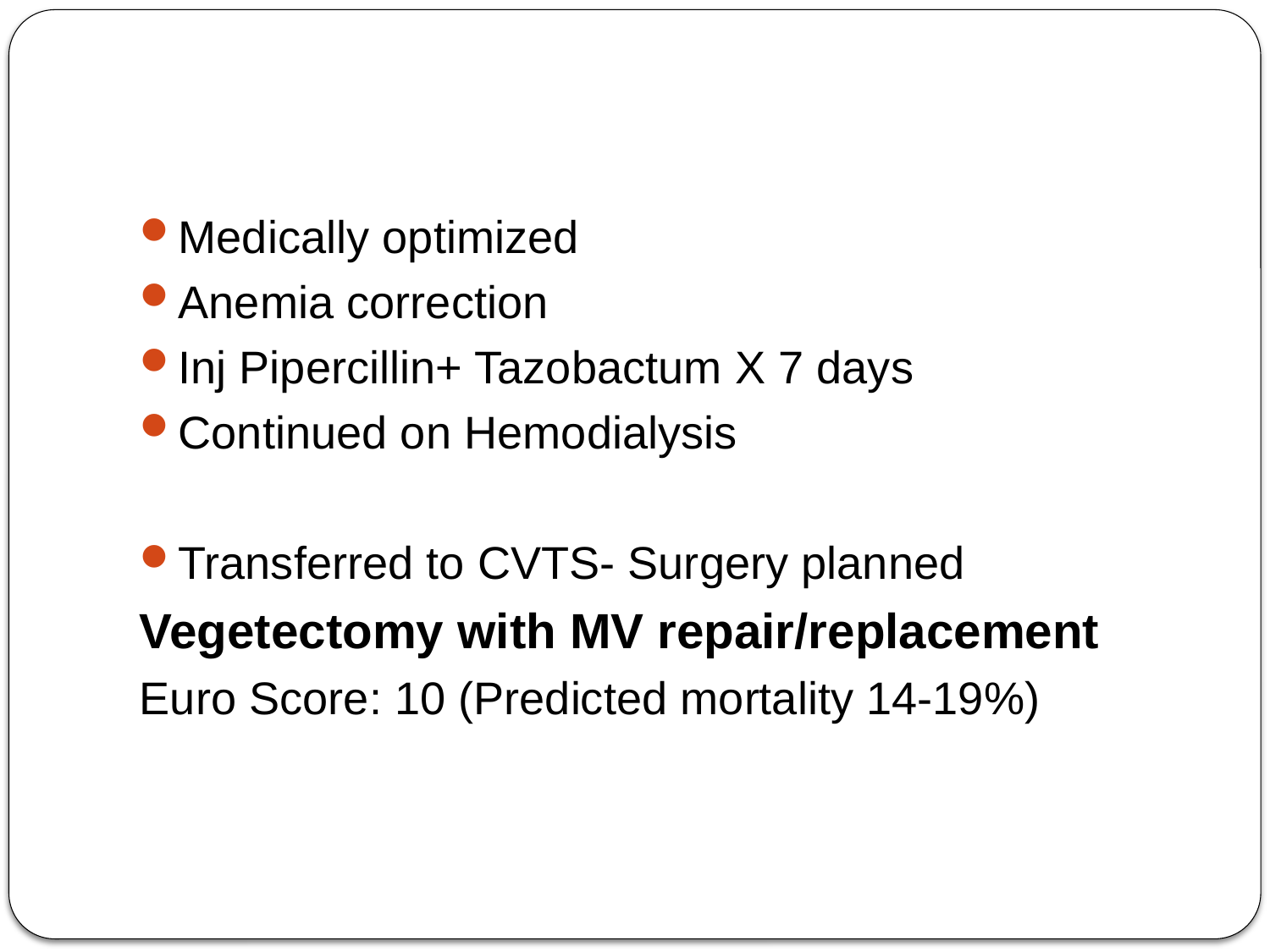

#
Medically optimized
Anemia correction
Inj Pipercillin+ Tazobactum X 7 days
Continued on Hemodialysis

Transferred to CVTS- Surgery planned
Vegetectomy with MV repair/replacement
Euro Score: 10 (Predicted mortality 14-19%)